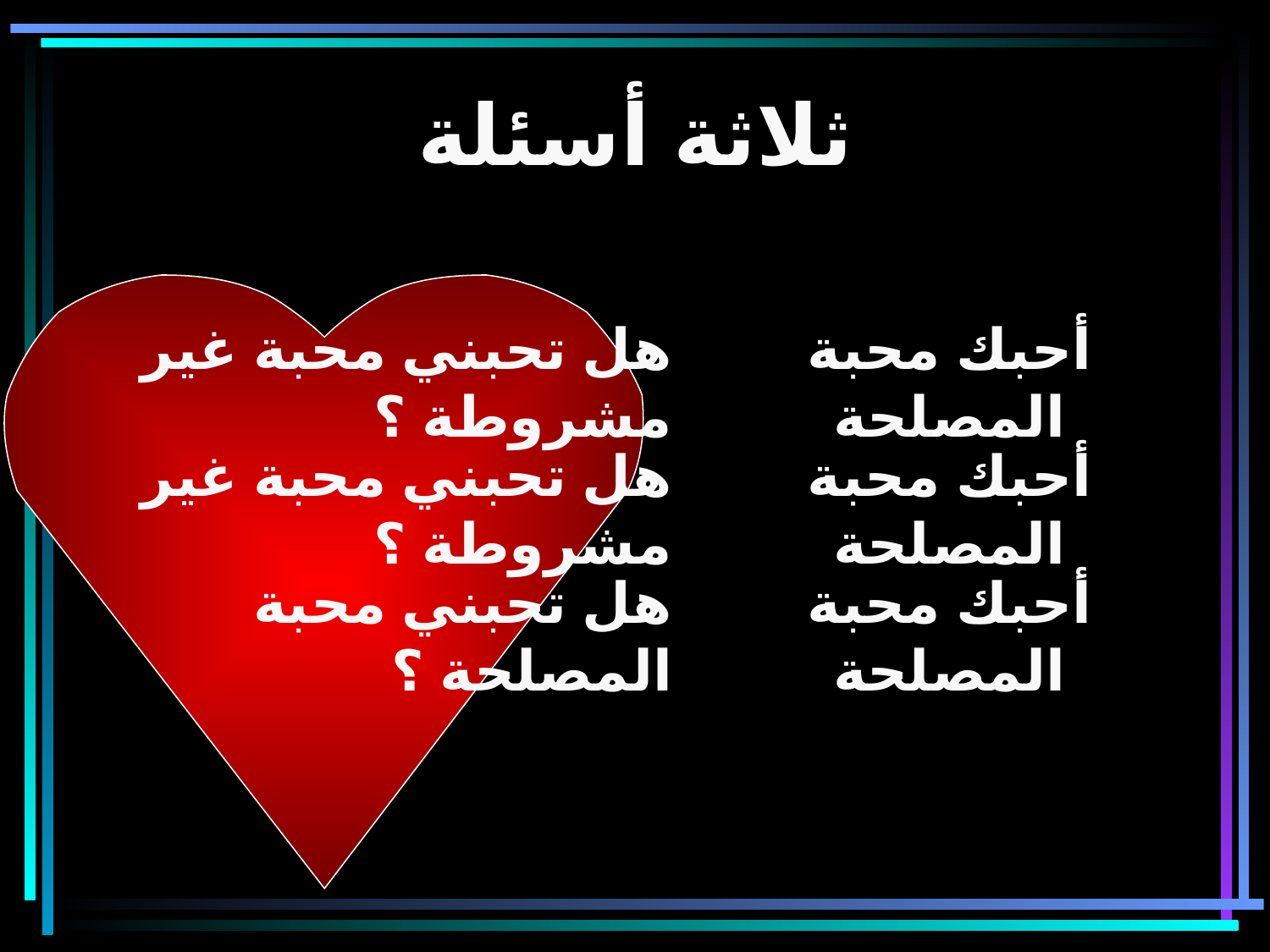

# ثلاثة أسئلة

هل تحبني محبة غير مشروطة ؟
أحبك محبة المصلحة
هل تحبني محبة غير مشروطة ؟
أحبك محبة المصلحة
هل تحبني محبة المصلحة ؟
أحبك محبة المصلحة